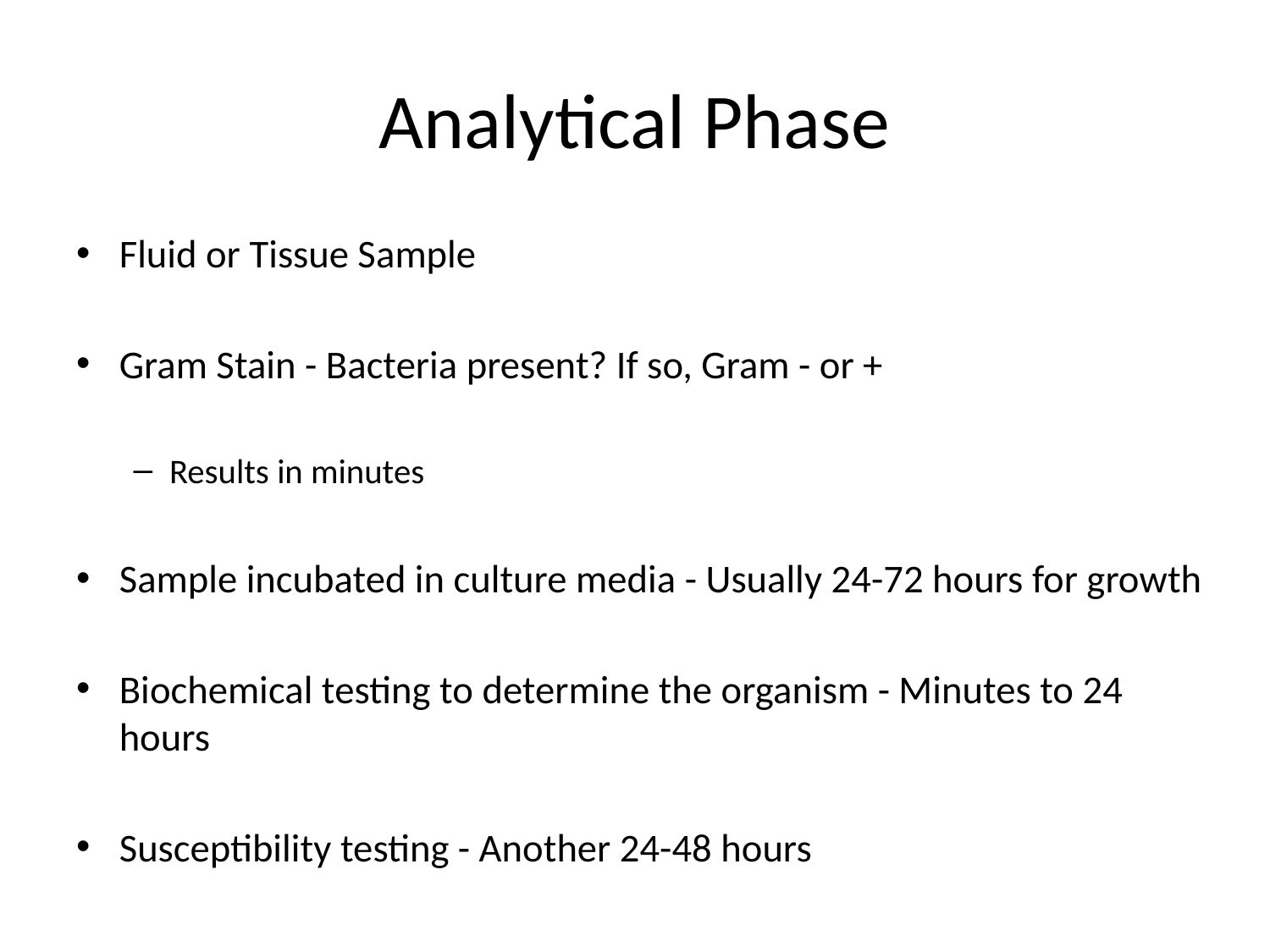

# Analytical Phase
Fluid or Tissue Sample

Gram Stain - Bacteria present? If so, Gram - or +

Results in minutes

Sample incubated in culture media - Usually 24-72 hours for growth

Biochemical testing to determine the organism - Minutes to 24 hours

Susceptibility testing - Another 24-48 hours